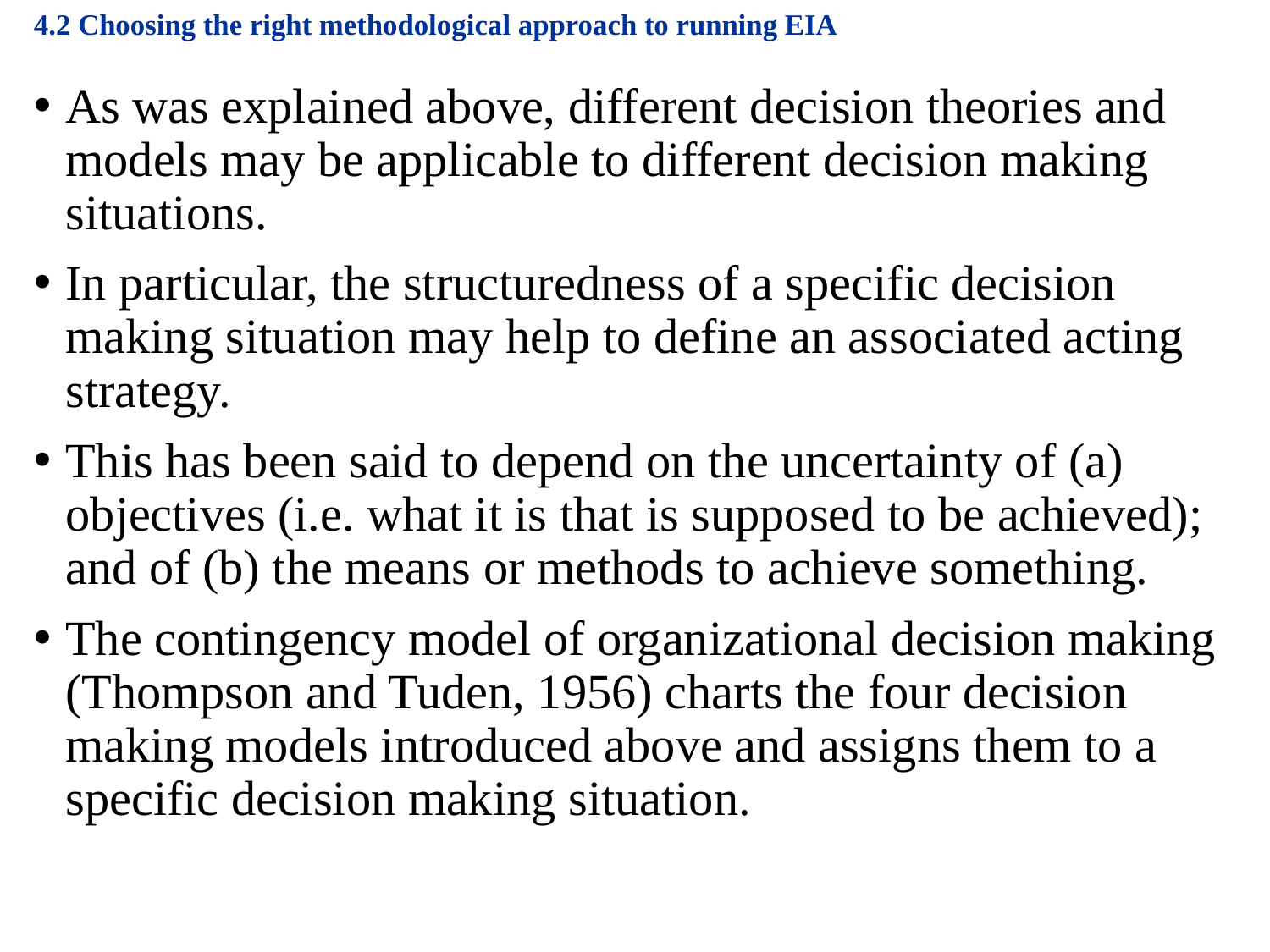

# 4.2 Choosing the right methodological approach to running EIA
As was explained above, different decision theories and models may be applicable to different decision making situations.
In particular, the structuredness of a specific decision making situation may help to define an associated acting strategy.
This has been said to depend on the uncertainty of (a) objectives (i.e. what it is that is supposed to be achieved); and of (b) the means or methods to achieve something.
The contingency model of organizational decision making (Thompson and Tuden, 1956) charts the four decision making models introduced above and assigns them to a specific decision making situation.